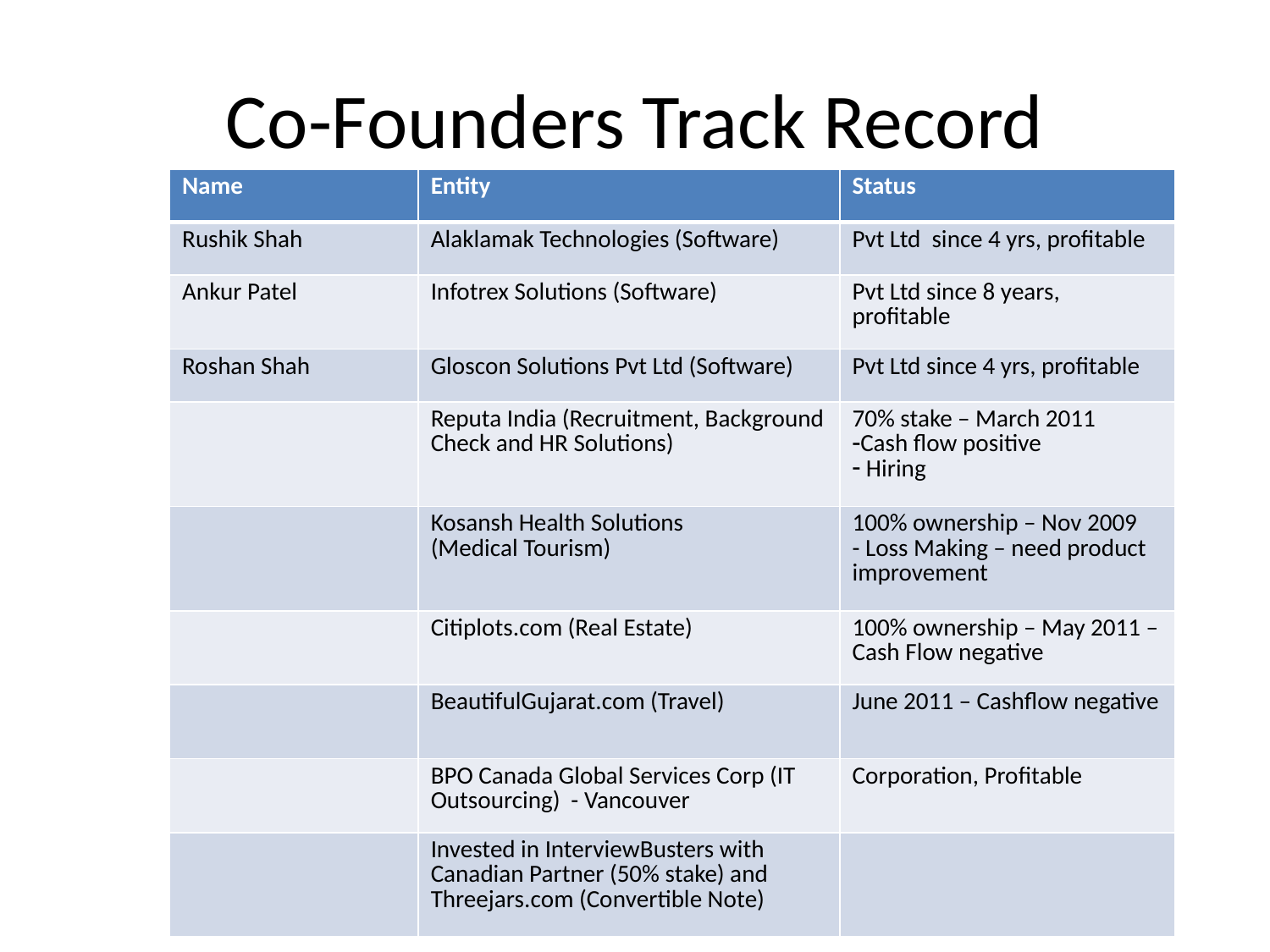

# Co-Founders Track Record
| Name | Entity | Status |
| --- | --- | --- |
| Rushik Shah | Alaklamak Technologies (Software) | Pvt Ltd since 4 yrs, profitable |
| Ankur Patel | Infotrex Solutions (Software) | Pvt Ltd since 8 years, profitable |
| Roshan Shah | Gloscon Solutions Pvt Ltd (Software) | Pvt Ltd since 4 yrs, profitable |
|  | Reputa India (Recruitment, Background Check and HR Solutions) | 70% stake – March 2011 Cash flow positive Hiring |
|  | Kosansh Health Solutions (Medical Tourism) | 100% ownership – Nov 2009 - Loss Making – need product improvement |
|  | Citiplots.com (Real Estate) | 100% ownership – May 2011 – Cash Flow negative |
|  | BeautifulGujarat.com (Travel) | June 2011 – Cashflow negative |
|  | BPO Canada Global Services Corp (IT Outsourcing) - Vancouver | Corporation, Profitable |
|  | Invested in InterviewBusters with Canadian Partner (50% stake) and Threejars.com (Convertible Note) |  |